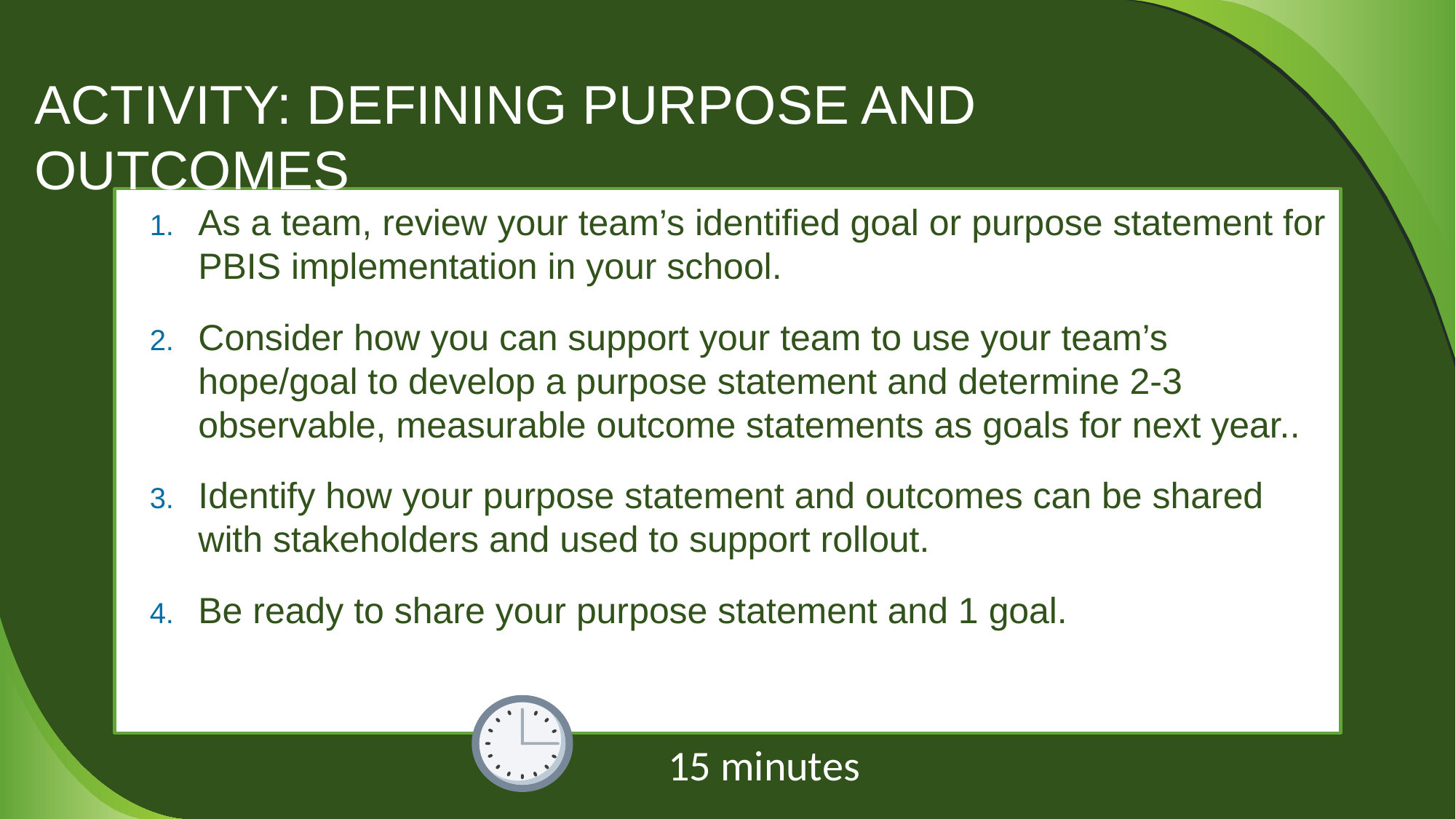

# ACTIVITY: DEFINING PURPOSE AND OUTCOMES
As a team, review your team’s identified goal or purpose statement for PBIS implementation in your school.
Consider how you can support your team to use your team’s hope/goal to develop a purpose statement and determine 2-3 observable, measurable outcome statements as goals for next year..
Identify how your purpose statement and outcomes can be shared with stakeholders and used to support rollout.
Be ready to share your purpose statement and 1 goal.

15 minutes